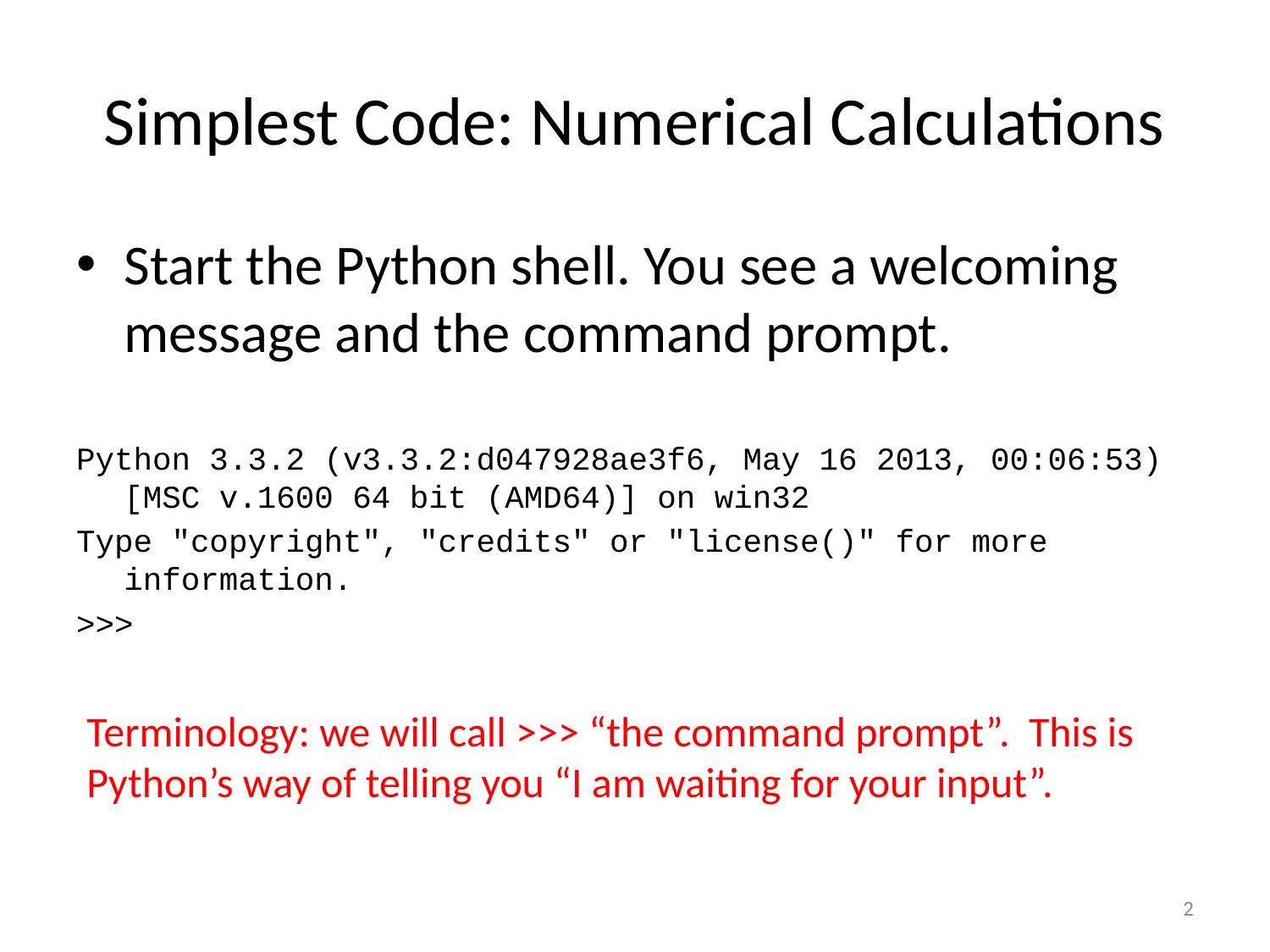

# Simplest Code: Numerical Calculations
Start the Python shell. You see a welcoming message and the command prompt.
Python 3.3.2 (v3.3.2:d047928ae3f6, May 16 2013, 00:06:53) [MSC v.1600 64 bit (AMD64)] on win32
Type "copyright", "credits" or "license()" for more information.
>>>
Terminology: we will call >>> “the command prompt”.  This is Python’s way of telling you “I am waiting for your input”.
2